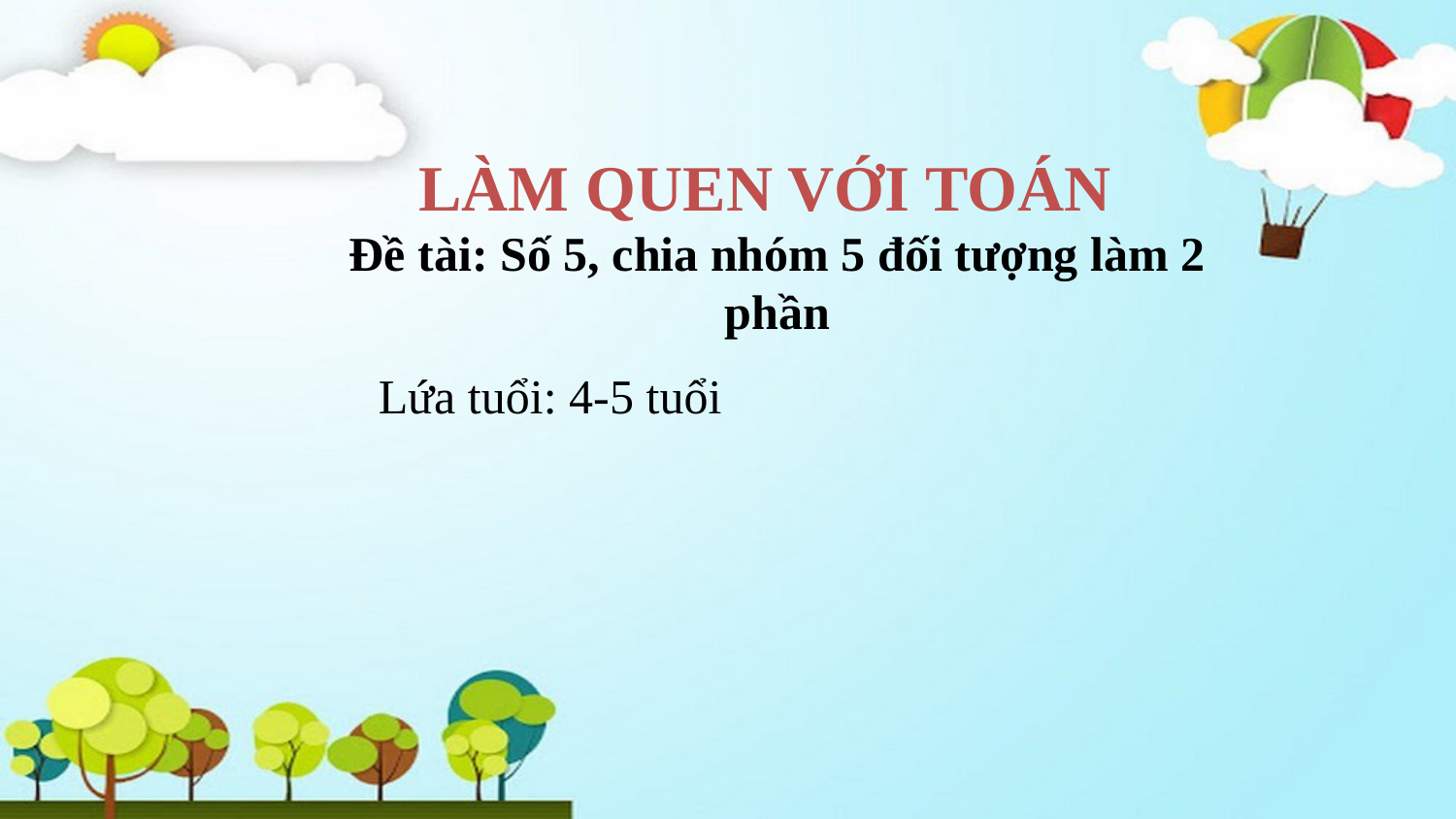

# LÀM QUEN VỚI TOÁN
Đề tài: Số 5, chia nhóm 5 đối tượng làm 2 phần
Lứa tuổi: 4-5 tuổi